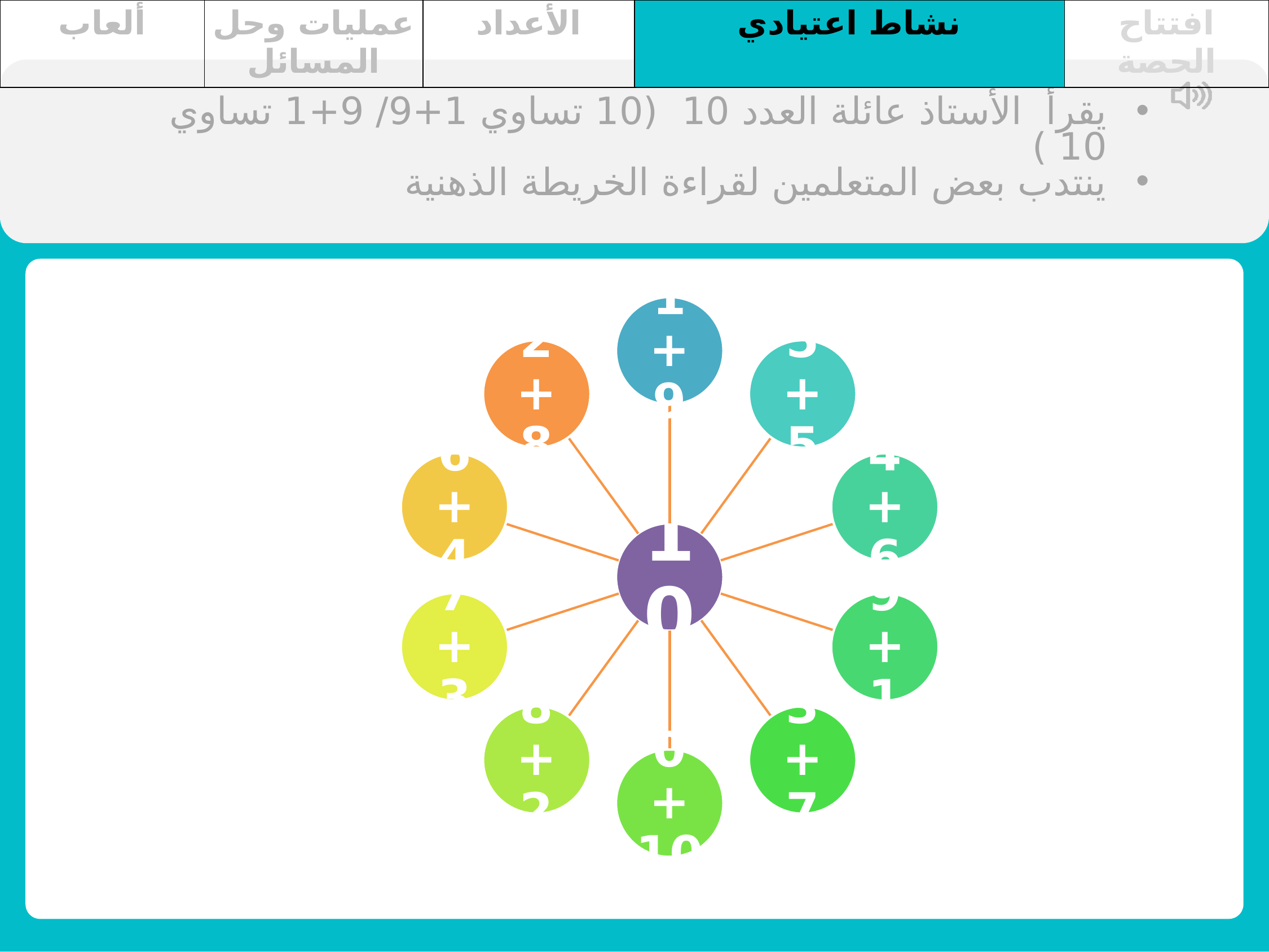

| ألعاب | عمليات وحل المسائل | الأعداد | نشاط اعتيادي | افتتاح الحصة |
| --- | --- | --- | --- | --- |

يقرأ  الأستاذ عائلة العدد 10  (10 تساوي 1+9/ 9+1 تساوي 10 )
ينتدب بعض المتعلمين لقراءة الخريطة الذهنية

10

1+9

5+5

4+6

9+1

3+7

0+10

8+2

7+3

6+4

2+8